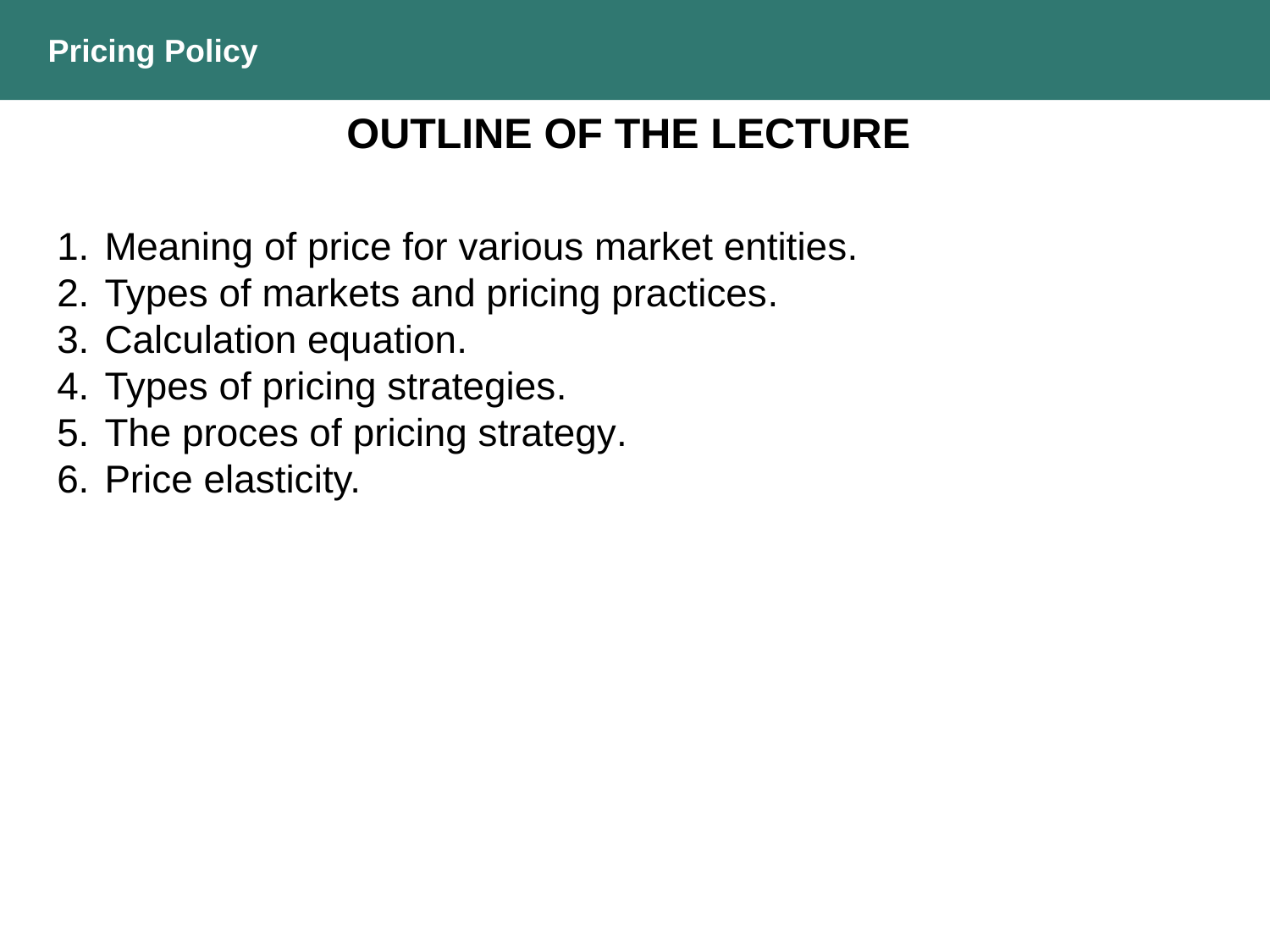

Pricing Policy
Outline of the lecture
Meaning of price for various market entities.
Types of markets and pricing practices.
Calculation equation.
Types of pricing strategies.
The proces of pricing strategy.
Price elasticity.